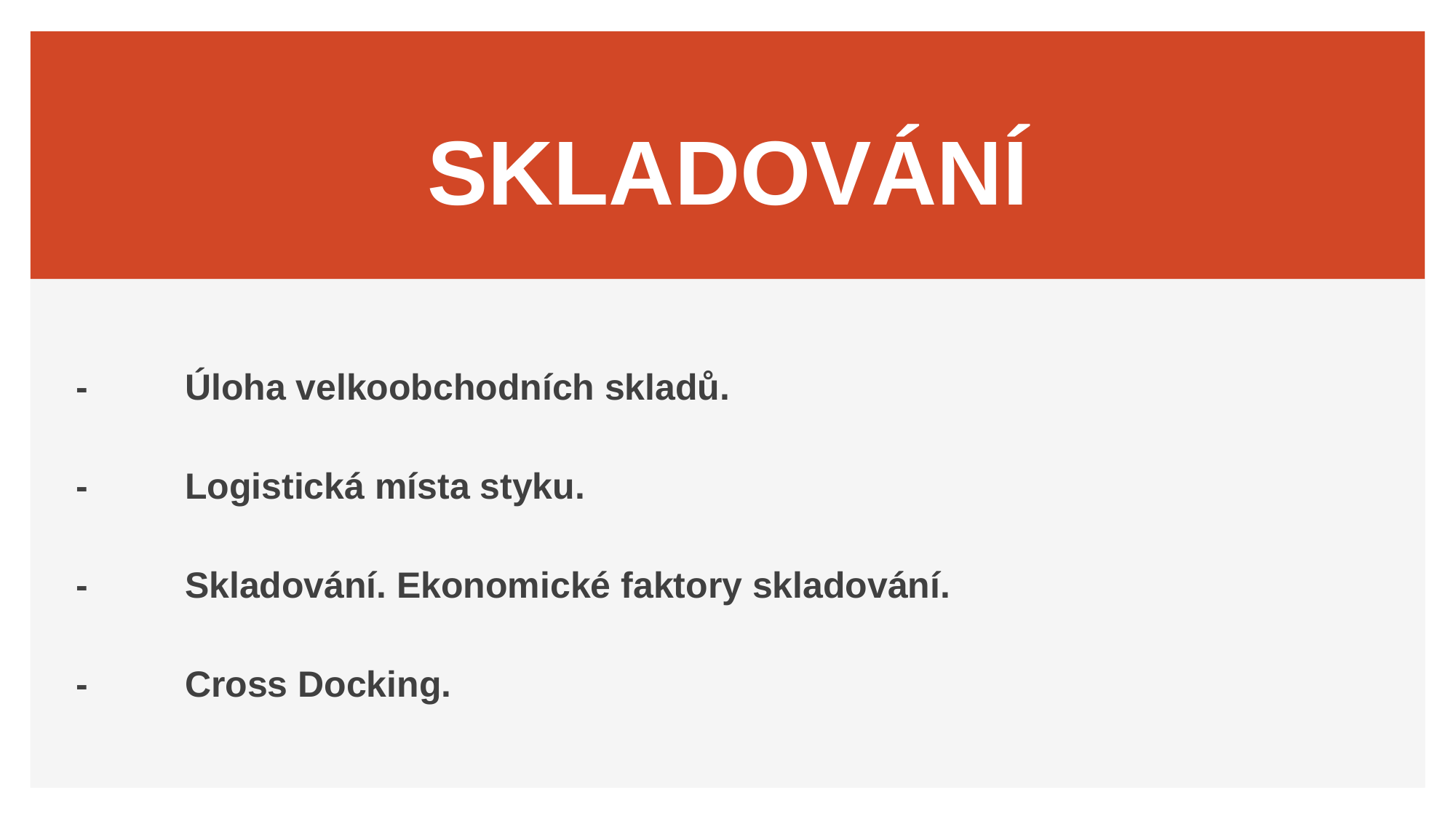

# SKLADOVÁNÍ
-	Úloha velkoobchodních skladů.
-	Logistická místa styku.
-	Skladování. Ekonomické faktory skladování.
-	Cross Docking.